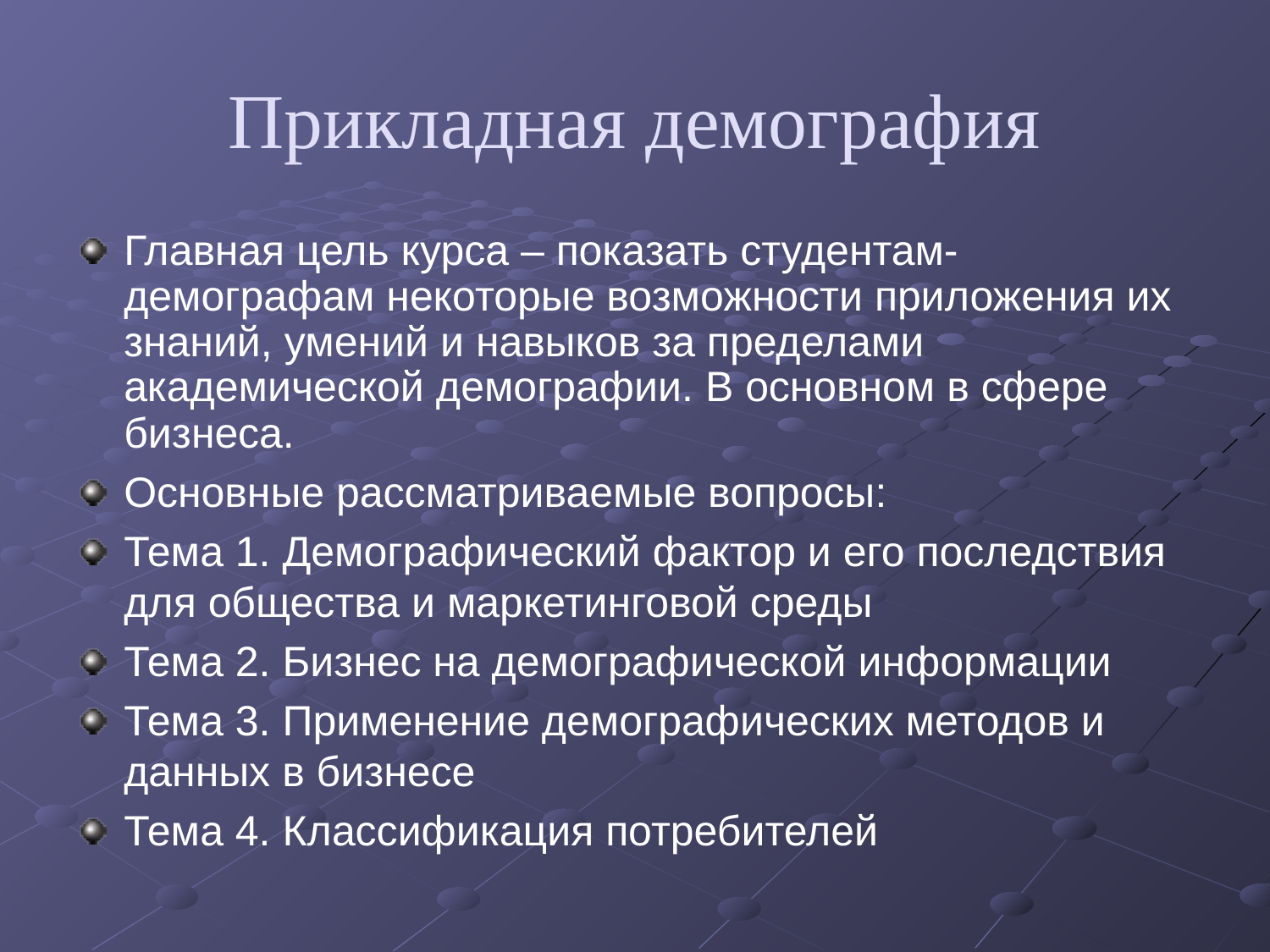

# Прикладная демография
Главная цель курса – показать студентам-демографам некоторые возможности приложения их знаний, умений и навыков за пределами академической демографии. В основном в сфере бизнеса.
Основные рассматриваемые вопросы:
Тема 1. Демографический фактор и его последствия для общества и маркетинговой среды
Тема 2. Бизнес на демографической информации
Тема 3. Применение демографических методов и данных в бизнесе
Тема 4. Классификация потребителей